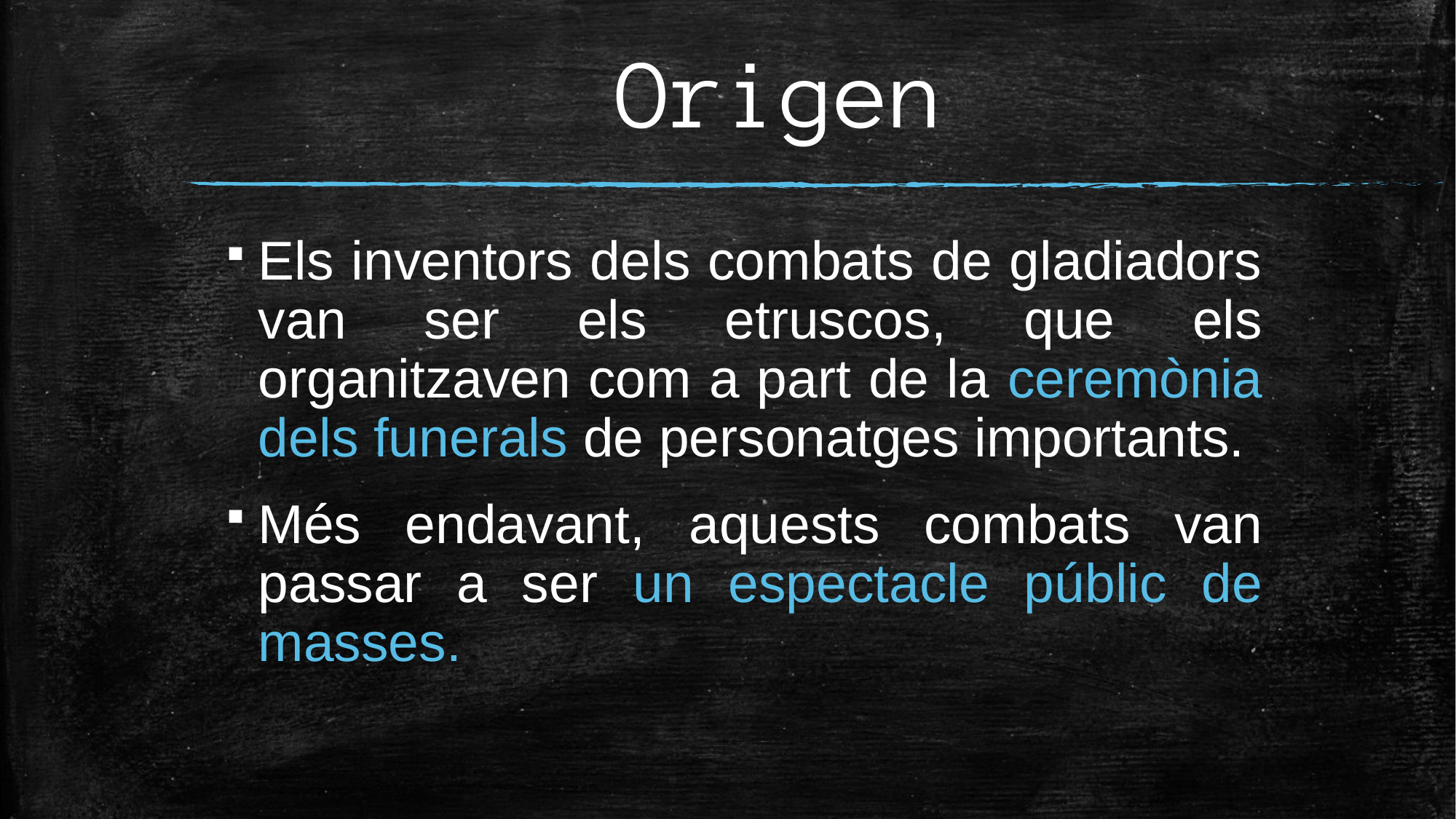

# Origen
Els inventors dels combats de gladiadors van ser els etruscos, que els organitzaven com a part de la ceremònia dels funerals de personatges importants.
Més endavant, aquests combats van passar a ser un espectacle públic de masses.